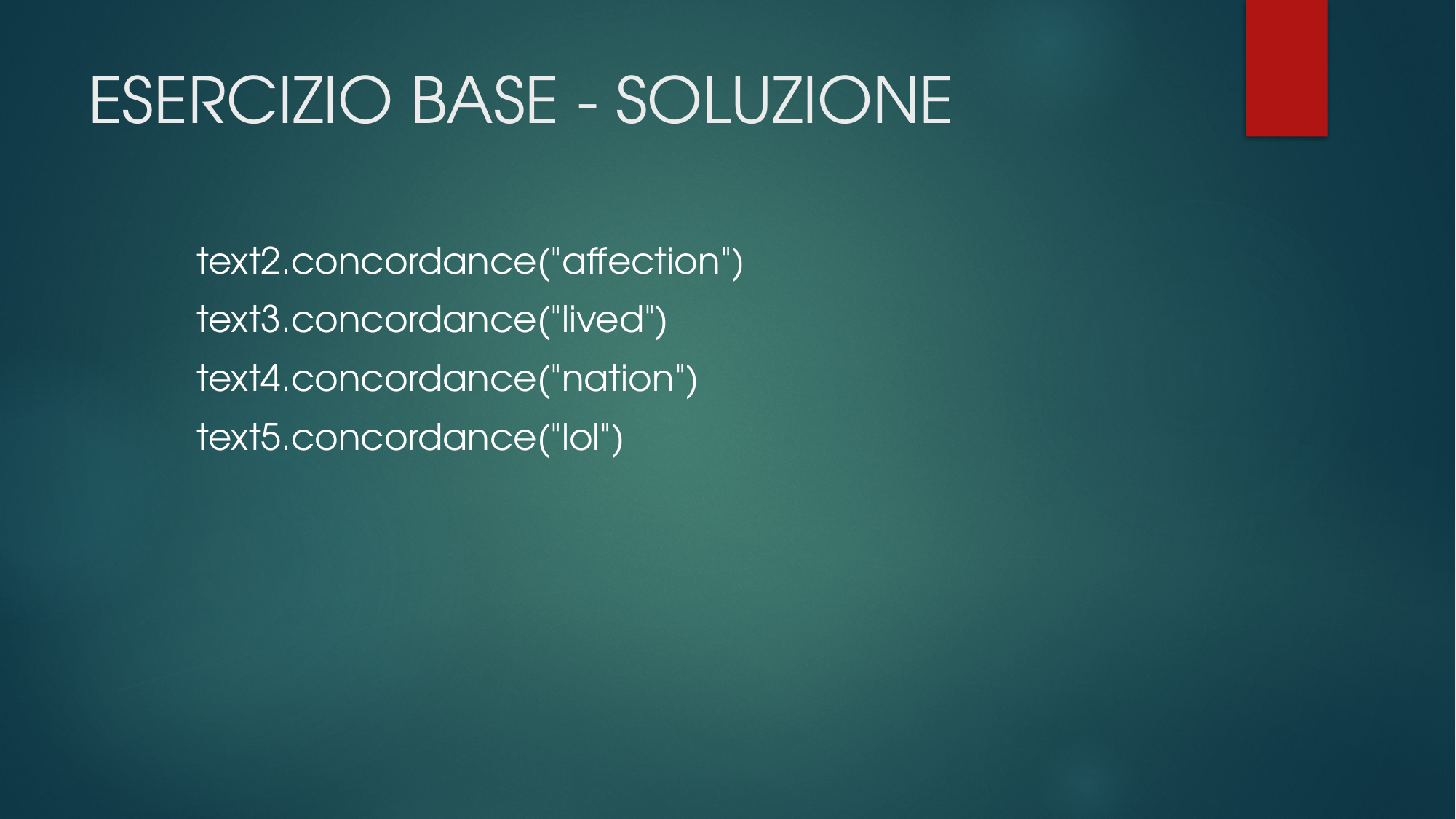

# ESERCIZIO BASE - SOLUZIONE

	text2.concordance("affection")
	text3.concordance("lived")
	text4.concordance("nation")
	text5.concordance("lol")